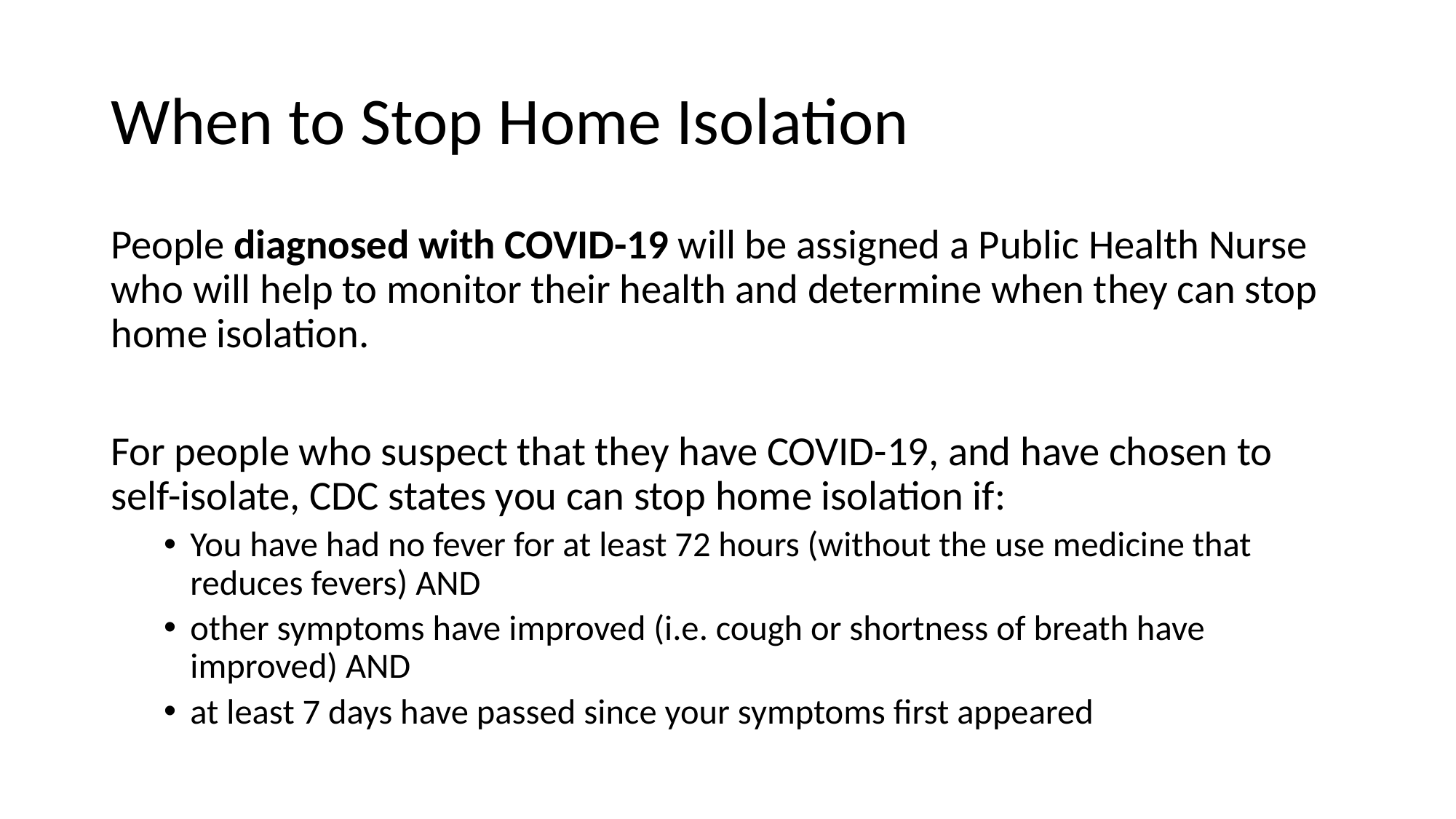

# When to Stop Home Isolation
People diagnosed with COVID-19 will be assigned a Public Health Nurse who will help to monitor their health and determine when they can stop home isolation.

For people who suspect that they have COVID-19, and have chosen to self-isolate, CDC states you can stop home isolation if:
You have had no fever for at least 72 hours (without the use medicine that reduces fevers) AND
other symptoms have improved (i.e. cough or shortness of breath have improved) AND
at least 7 days have passed since your symptoms first appeared